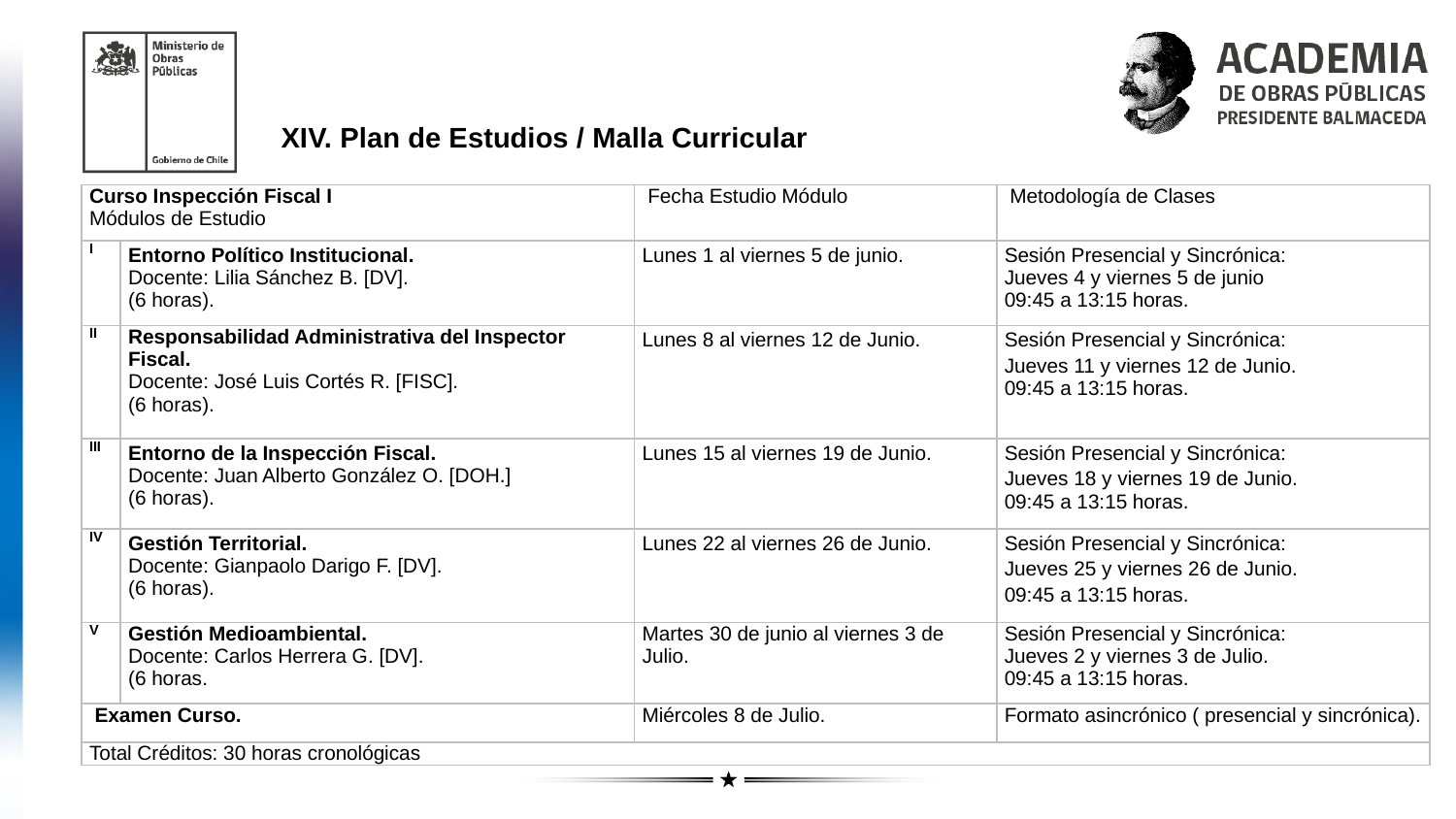

# XIV. Plan de Estudios / Malla Curricular
| Curso Inspección Fiscal I Módulos de Estudio |  | Fecha Estudio Módulo | Metodología de Clases |
| --- | --- | --- | --- |
| I | Entorno Político Institucional. Docente: Lilia Sánchez B. [DV]. (6 horas). | Lunes 1 al viernes 5 de junio. | Sesión Presencial y Sincrónica: Jueves 4 y viernes 5 de junio 09:45 a 13:15 horas. |
| II | Responsabilidad Administrativa del Inspector Fiscal. Docente: José Luis Cortés R. [FISC]. (6 horas). | Lunes 8 al viernes 12 de Junio. | Sesión Presencial y Sincrónica: Jueves 11 y viernes 12 de Junio. 09:45 a 13:15 horas. |
| III | Entorno de la Inspección Fiscal. Docente: Juan Alberto González O. [DOH.] (6 horas). | Lunes 15 al viernes 19 de Junio. | Sesión Presencial y Sincrónica: Jueves 18 y viernes 19 de Junio. 09:45 a 13:15 horas. |
| IV | Gestión Territorial. Docente: Gianpaolo Darigo F. [DV]. (6 horas). | Lunes 22 al viernes 26 de Junio. | Sesión Presencial y Sincrónica: Jueves 25 y viernes 26 de Junio. 09:45 a 13:15 horas. |
| V | Gestión Medioambiental. Docente: Carlos Herrera G. [DV]. (6 horas. | Martes 30 de junio al viernes 3 de Julio. | Sesión Presencial y Sincrónica: Jueves 2 y viernes 3 de Julio. 09:45 a 13:15 horas. |
| Examen Curso. |  | Miércoles 8 de Julio. | Formato asincrónico ( presencial y sincrónica). |
| Total Créditos: 30 horas cronológicas |  |  |  |